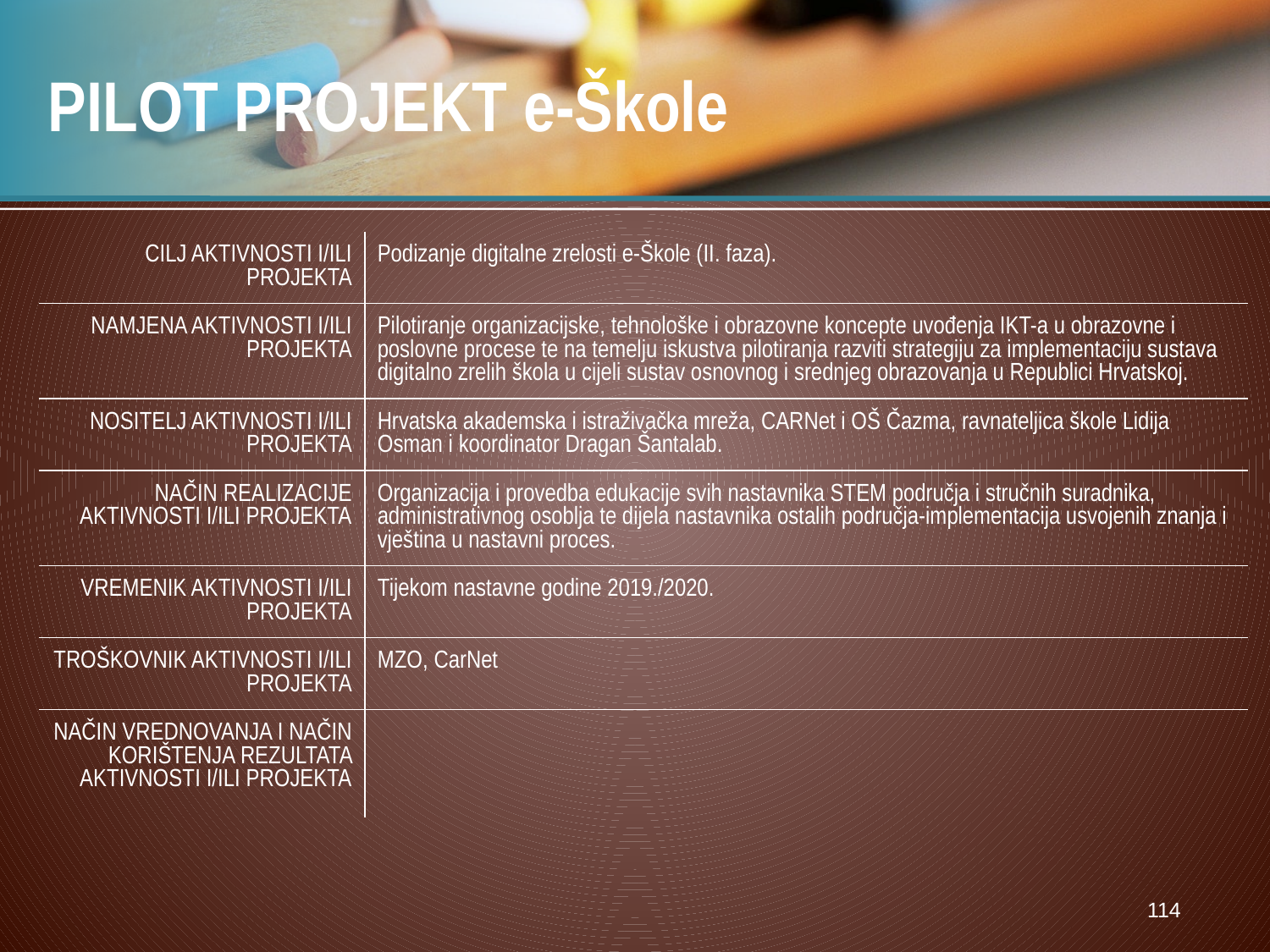

# PILOT PROJEKT e-Škole
| CILJ AKTIVNOSTI I/ILI PROJEKTA | Podizanje digitalne zrelosti e-Škole (II. faza). |
| --- | --- |
| NAMJENA AKTIVNOSTI I/ILI PROJEKTA | Pilotiranje organizacijske, tehnološke i obrazovne koncepte uvođenja IKT-a u obrazovne i poslovne procese te na temelju iskustva pilotiranja razviti strategiju za implementaciju sustava digitalno zrelih škola u cijeli sustav osnovnog i srednjeg obrazovanja u Republici Hrvatskoj. |
| NOSITELJ AKTIVNOSTI I/ILI PROJEKTA | Hrvatska akademska i istraživačka mreža, CARNet i OŠ Čazma, ravnateljica škole Lidija Osman i koordinator Dragan Šantalab. |
| NAČIN REALIZACIJE AKTIVNOSTI I/ILI PROJEKTA | Organizacija i provedba edukacije svih nastavnika STEM područja i stručnih suradnika, administrativnog osoblja te dijela nastavnika ostalih područja-implementacija usvojenih znanja i vještina u nastavni proces. |
| VREMENIK AKTIVNOSTI I/ILI PROJEKTA | Tijekom nastavne godine 2019./2020. |
| TROŠKOVNIK AKTIVNOSTI I/ILI PROJEKTA | MZO, CarNet |
| NAČIN VREDNOVANJA I NAČIN KORIŠTENJA REZULTATA AKTIVNOSTI I/ILI PROJEKTA |  |
114